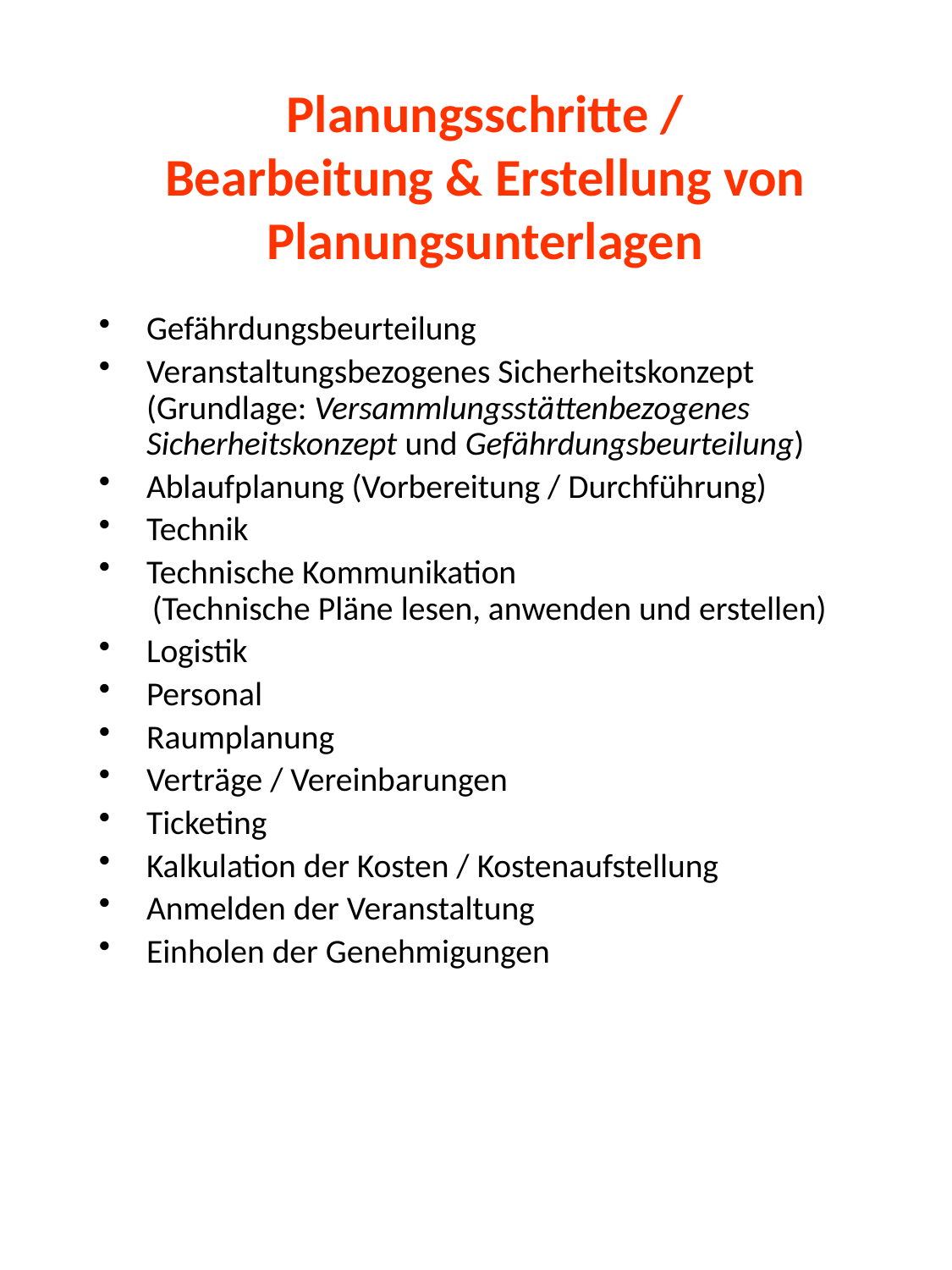

# Planungsschritte / Bearbeitung & Erstellung von Planungsunterlagen
Gefährdungsbeurteilung
Veranstaltungsbezogenes Sicherheitskonzept  (Grundlage: Versammlungsstättenbezogenes Sicherheitskonzept und Gefährdungsbeurteilung)
Ablaufplanung (Vorbereitung / Durchführung)
Technik
Technische Kommunikation
       (Technische Pläne lesen, anwenden und erstellen)
Logistik
Personal
Raumplanung
Verträge / Vereinbarungen
Ticketing
Kalkulation der Kosten / Kostenaufstellung
Anmelden der Veranstaltung
Einholen der Genehmigungen